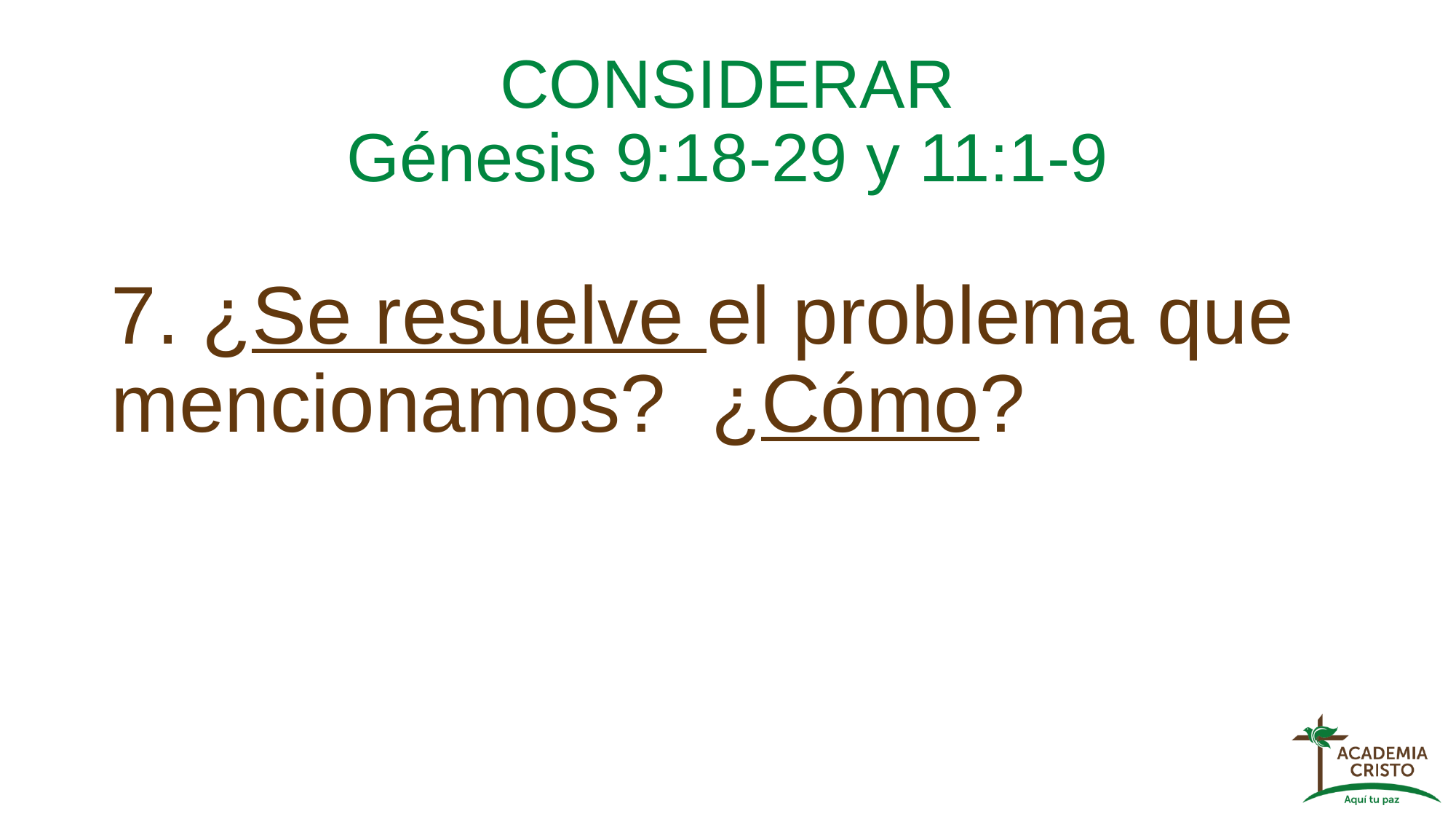

# CONSIDERAR Génesis 9:18-29 y 11:1-9
7. ¿Se resuelve el problema que mencionamos?  ¿Cómo?